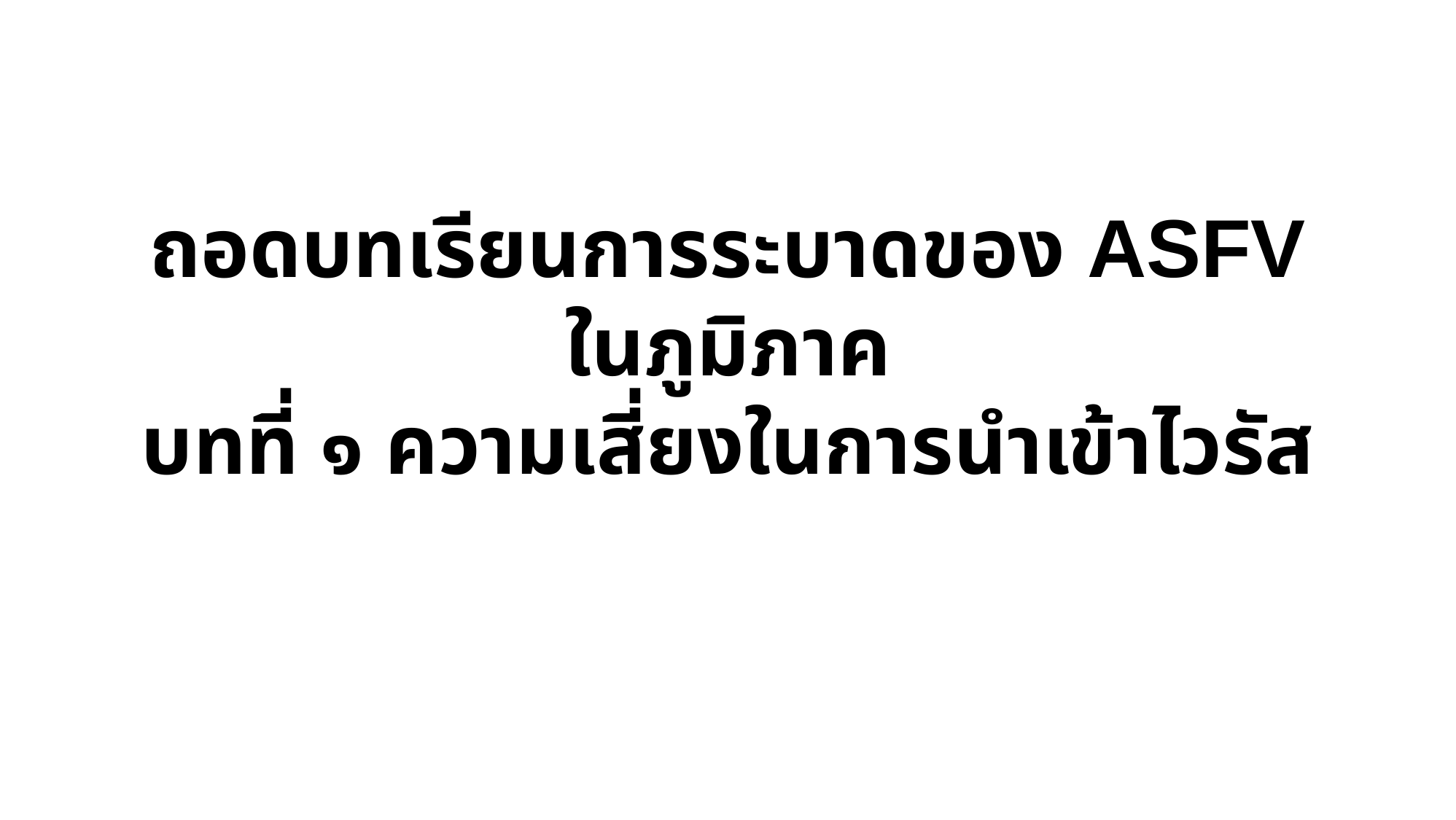

# ถอดบทเรียนการระบาดของ ASFV ในภูมิภาค บทที่ ๑ ความเสี่ยงในการนำเข้าไวรัส